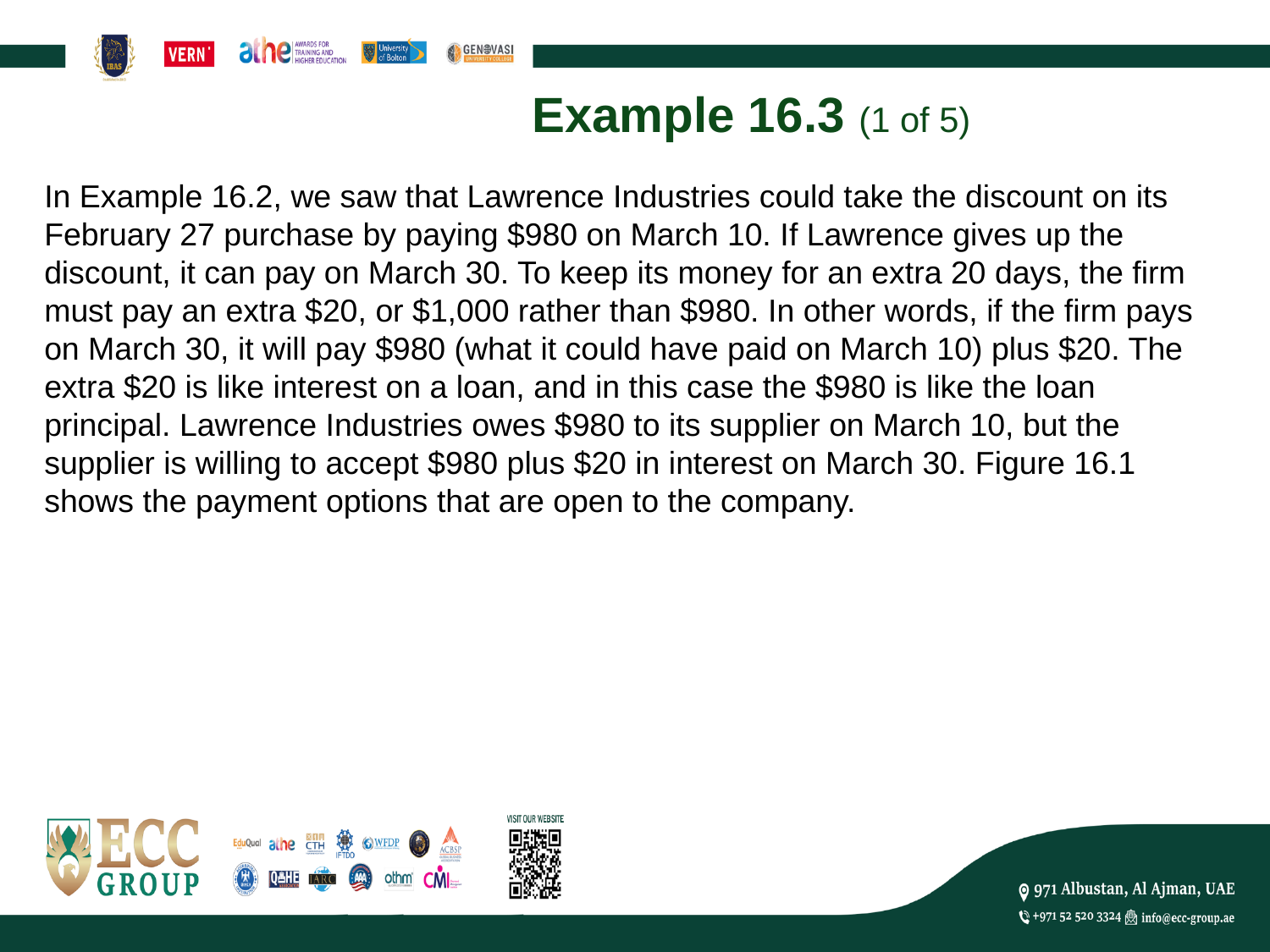

# Example 16.3 (1 of 5)
In Example 16.2, we saw that Lawrence Industries could take the discount on its February 27 purchase by paying $980 on March 10. If Lawrence gives up the discount, it can pay on March 30. To keep its money for an extra 20 days, the firm must pay an extra $20, or $1,000 rather than $980. In other words, if the firm pays on March 30, it will pay $980 (what it could have paid on March 10) plus $20. The extra $20 is like interest on a loan, and in this case the $980 is like the loan principal. Lawrence Industries owes $980 to its supplier on March 10, but the supplier is willing to accept $980 plus $20 in interest on March 30. Figure 16.1 shows the payment options that are open to the company.